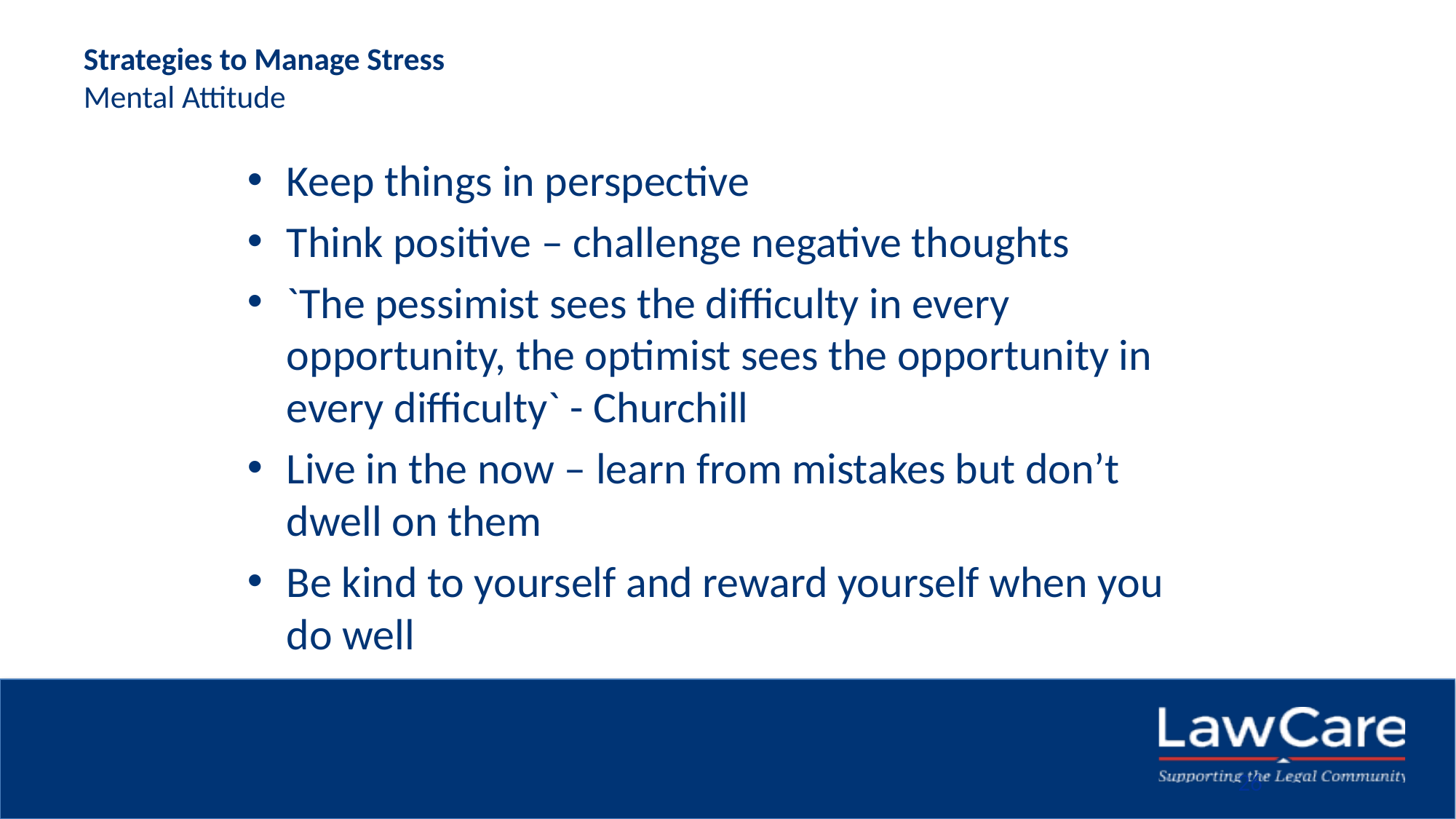

# Strategies to Manage Stress Mental Attitude
Keep things in perspective
Think positive – challenge negative thoughts
`The pessimist sees the difficulty in every opportunity, the optimist sees the opportunity in every difficulty` - Churchill
Live in the now – learn from mistakes but don’t dwell on them
Be kind to yourself and reward yourself when you do well
26